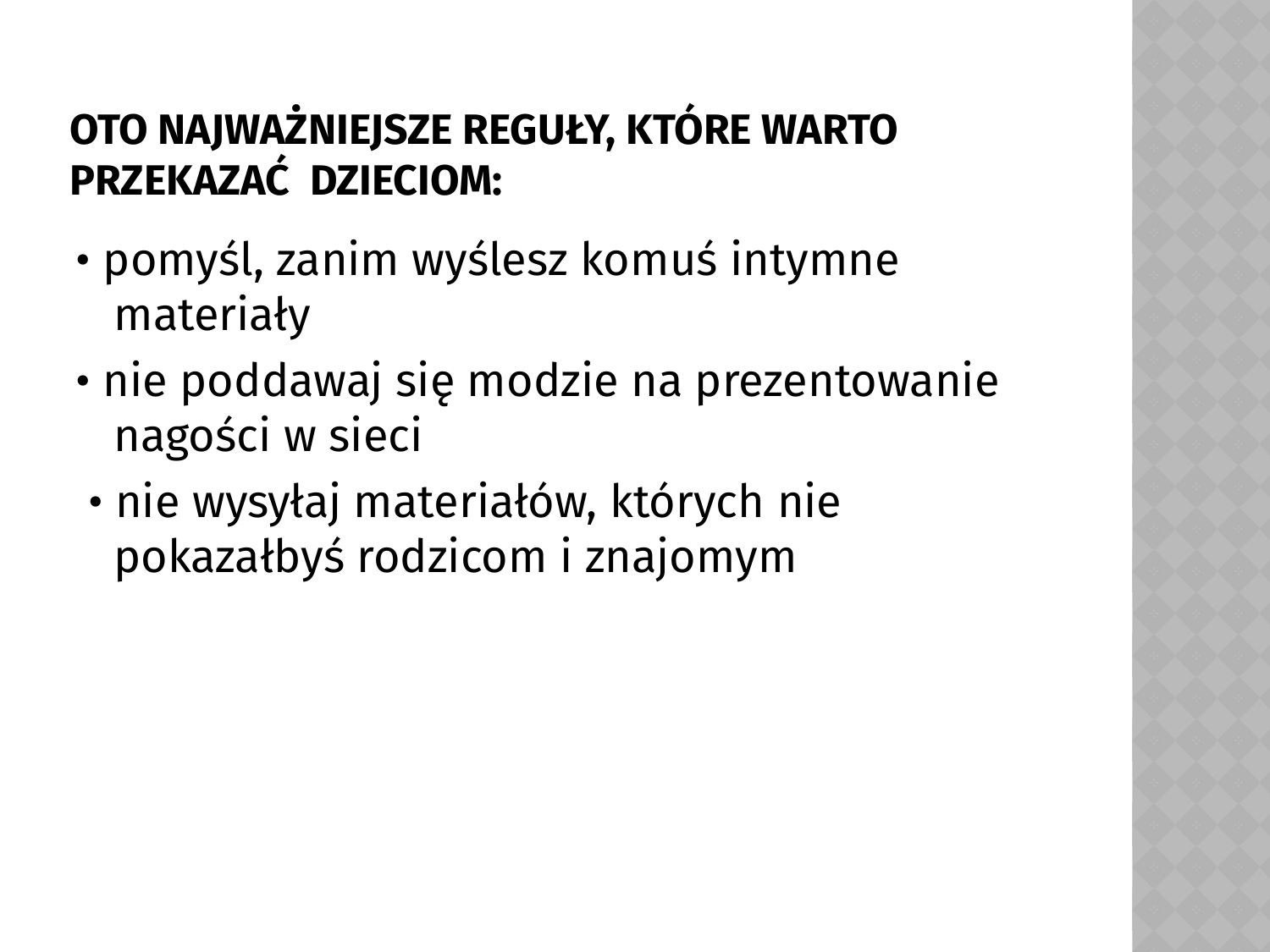

# Oto najważniejsze reguły, które warto przekazać  dzieciom:
• pomyśl, zanim wyślesz komuś intymne materiały
• nie poddawaj się modzie na prezentowanie nagości w sieci
 • nie wysyłaj materiałów, których nie pokazałbyś rodzicom i znajomym